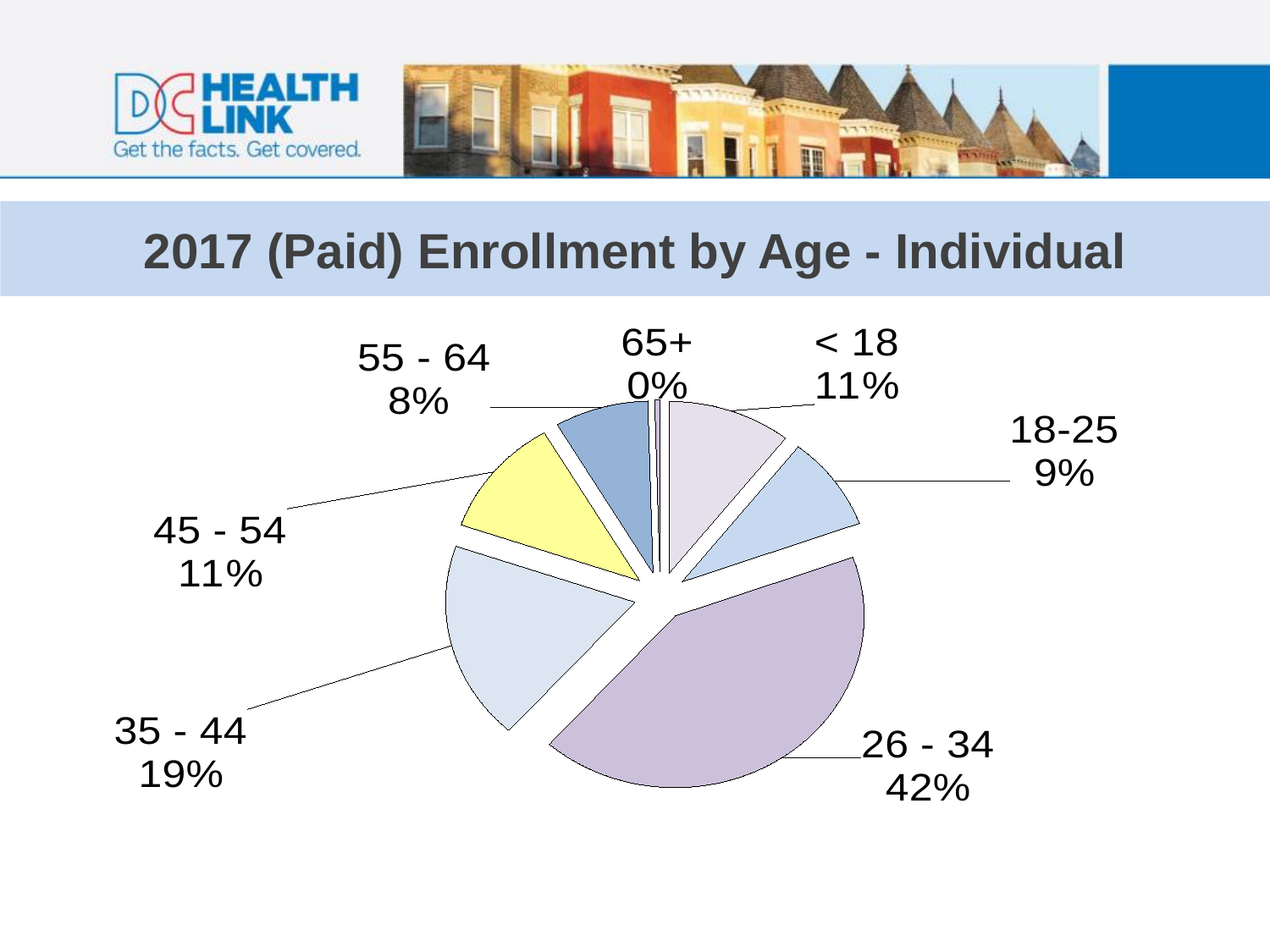

# 2017 (Paid) Enrollment by Age - Individual

### Chart

| Category |
|---|

### Chart

| Category |  |
|---|---|
| < 18 | 837.0 |
| 18-25 | 704.0 |
| 26-34 | 3336.0 |
| 35-44 | 1479.0 |
| 45-54 | 894.0 |
| 55-64 | 633.0 |
| 65+ | 35.0 |